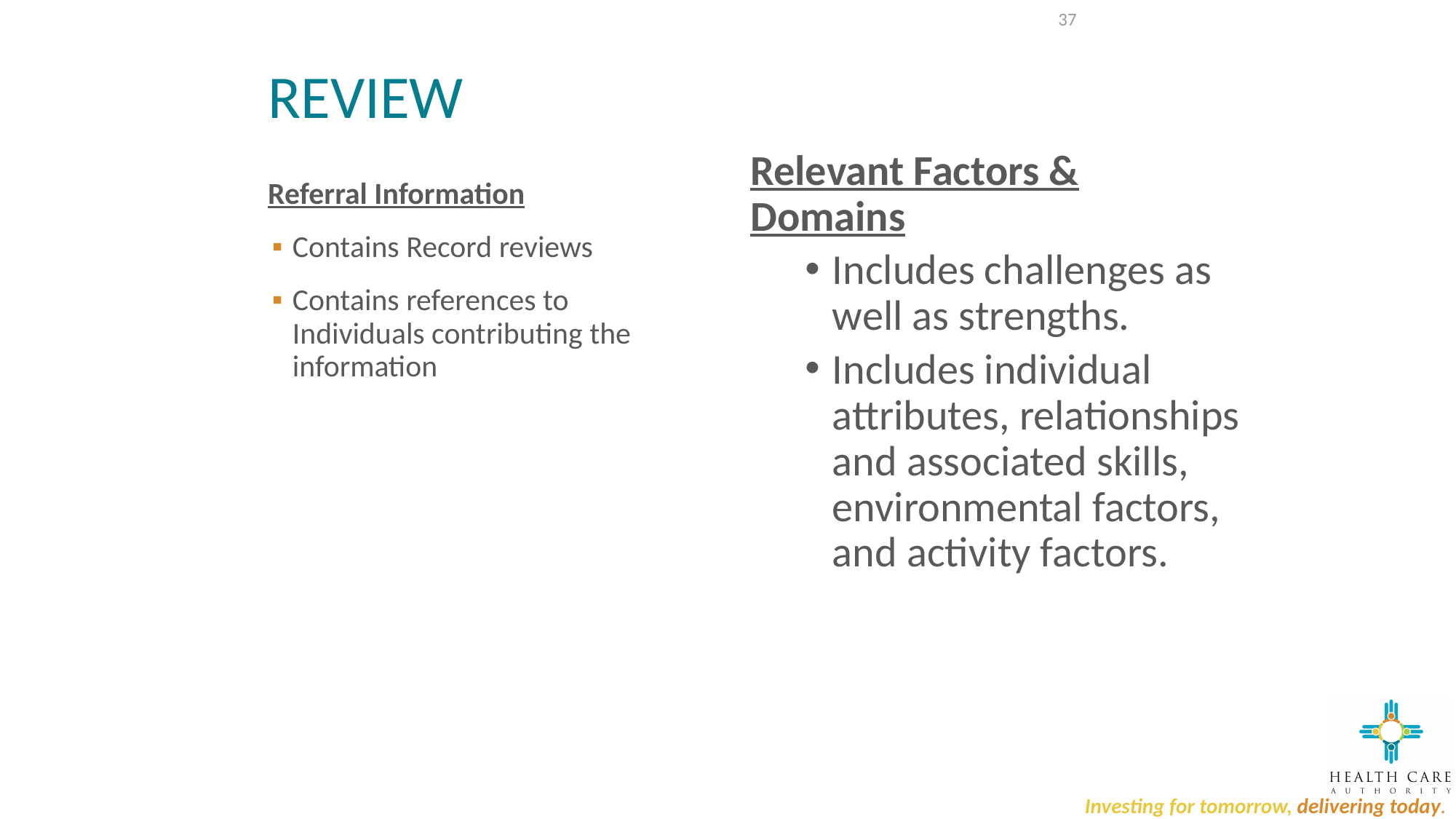

37
# Review
Relevant Factors & Domains
Includes challenges as well as strengths.
Includes individual attributes, relationships and associated skills, environmental factors, and activity factors.
Referral Information
Contains Record reviews
Contains references to Individuals contributing the information